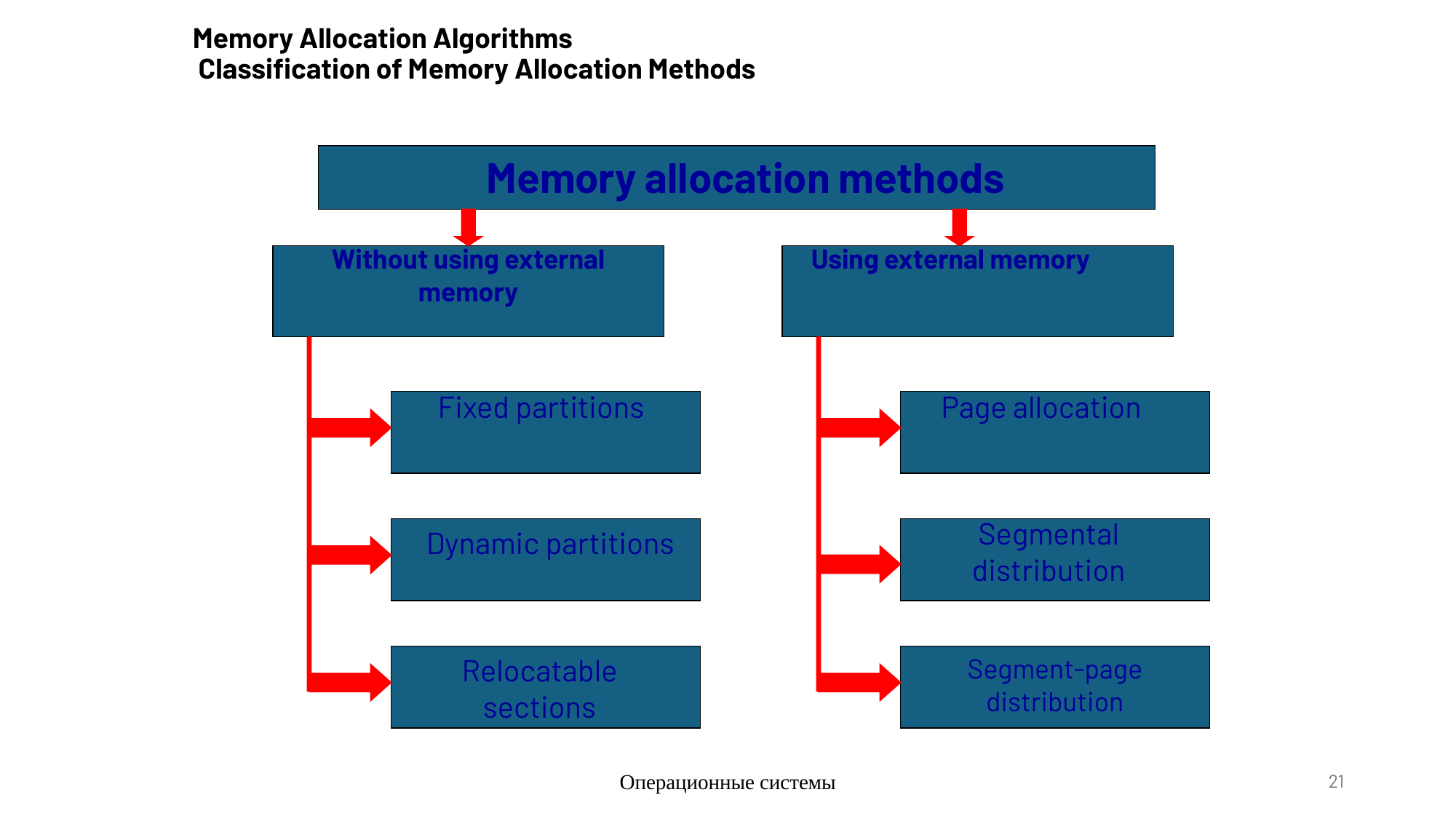

# Memory Allocation Algorithms Classification of Memory Allocation Methods

Memory allocation methods

Without using external memory
Using external memory

Fixed partitions
Page allocation

Segmental distribution

Dynamic partitions

Segment-page distribution
Relocatable sections

Операционные системы
21